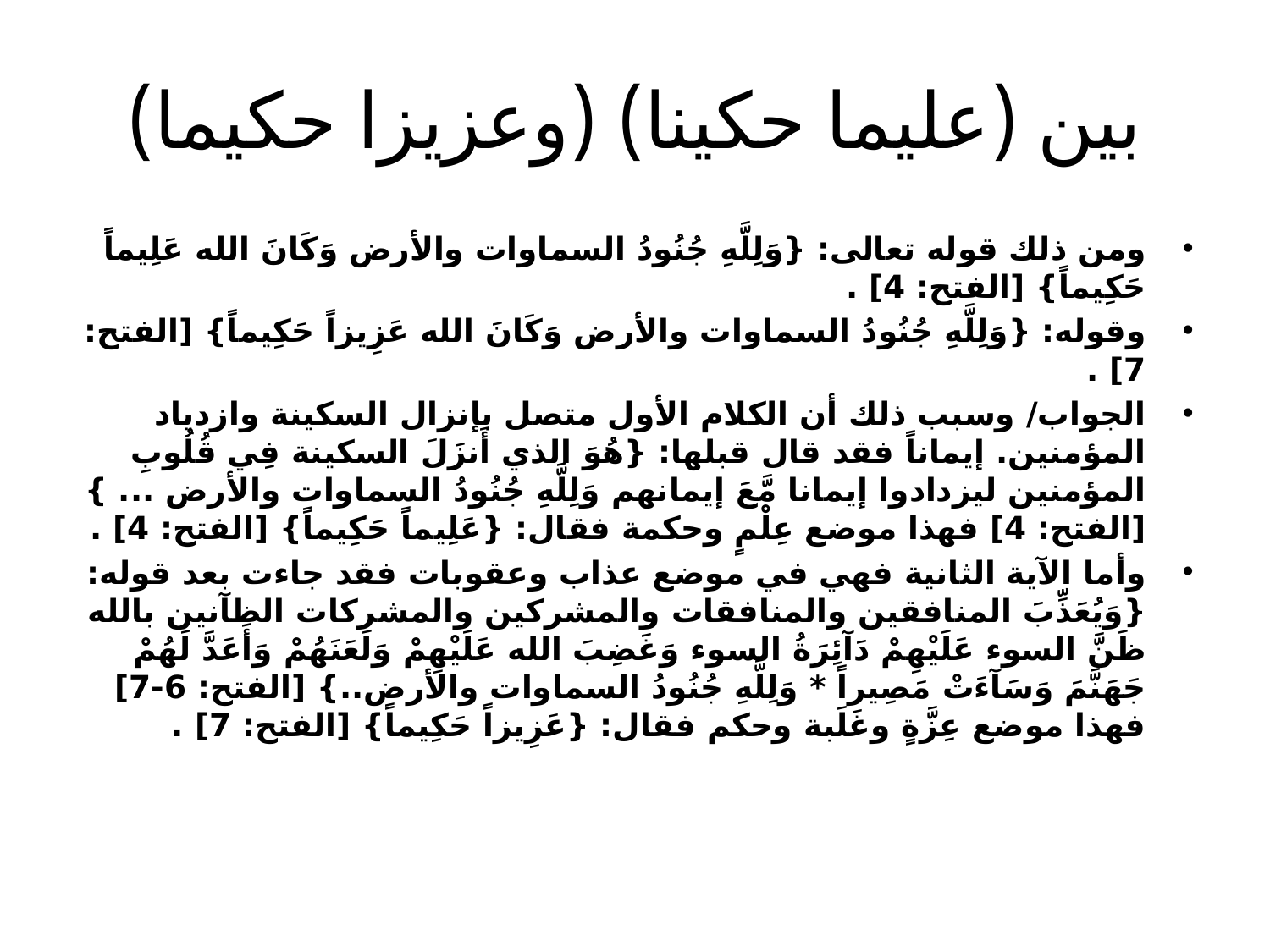

# بين (عليما حكينا) (وعزيزا حكيما)
ومن ذلك قوله تعالى: {وَلِلَّهِ جُنُودُ السماوات والأرض وَكَانَ الله عَلِيماً حَكِيماً} [الفتح: 4] .
وقوله: {وَلِلَّهِ جُنُودُ السماوات والأرض وَكَانَ الله عَزِيزاً حَكِيماً} [الفتح: 7] .
الجواب/ وسبب ذلك أن الكلام الأول متصل بإنزال السكينة وازدياد المؤمنين. إيماناً فقد قال قبلها: {هُوَ الذي أَنزَلَ السكينة فِي قُلُوبِ المؤمنين ليزدادوا إيمانا مَّعَ إيمانهم وَلِلَّهِ جُنُودُ السماوات والأرض ... } [الفتح: 4] فهذا موضع عِلْمٍ وحكمة فقال: {عَلِيماً حَكِيماً} [الفتح: 4] .
وأما الآية الثانية فهي في موضع عذاب وعقوبات فقد جاءت بعد قوله: {وَيُعَذِّبَ المنافقين والمنافقات والمشركين والمشركات الظآنين بالله ظَنَّ السوء عَلَيْهِمْ دَآئِرَةُ السوء وَغَضِبَ الله عَلَيْهِمْ وَلَعَنَهُمْ وَأَعَدَّ لَهُمْ جَهَنَّمَ وَسَآءَتْ مَصِيراً * وَلِلَّهِ جُنُودُ السماوات والأرض..} [الفتح: 6-7] فهذا موضع عِزَّةٍ وغَلَبة وحكم فقال: {عَزِيزاً حَكِيماً} [الفتح: 7] .